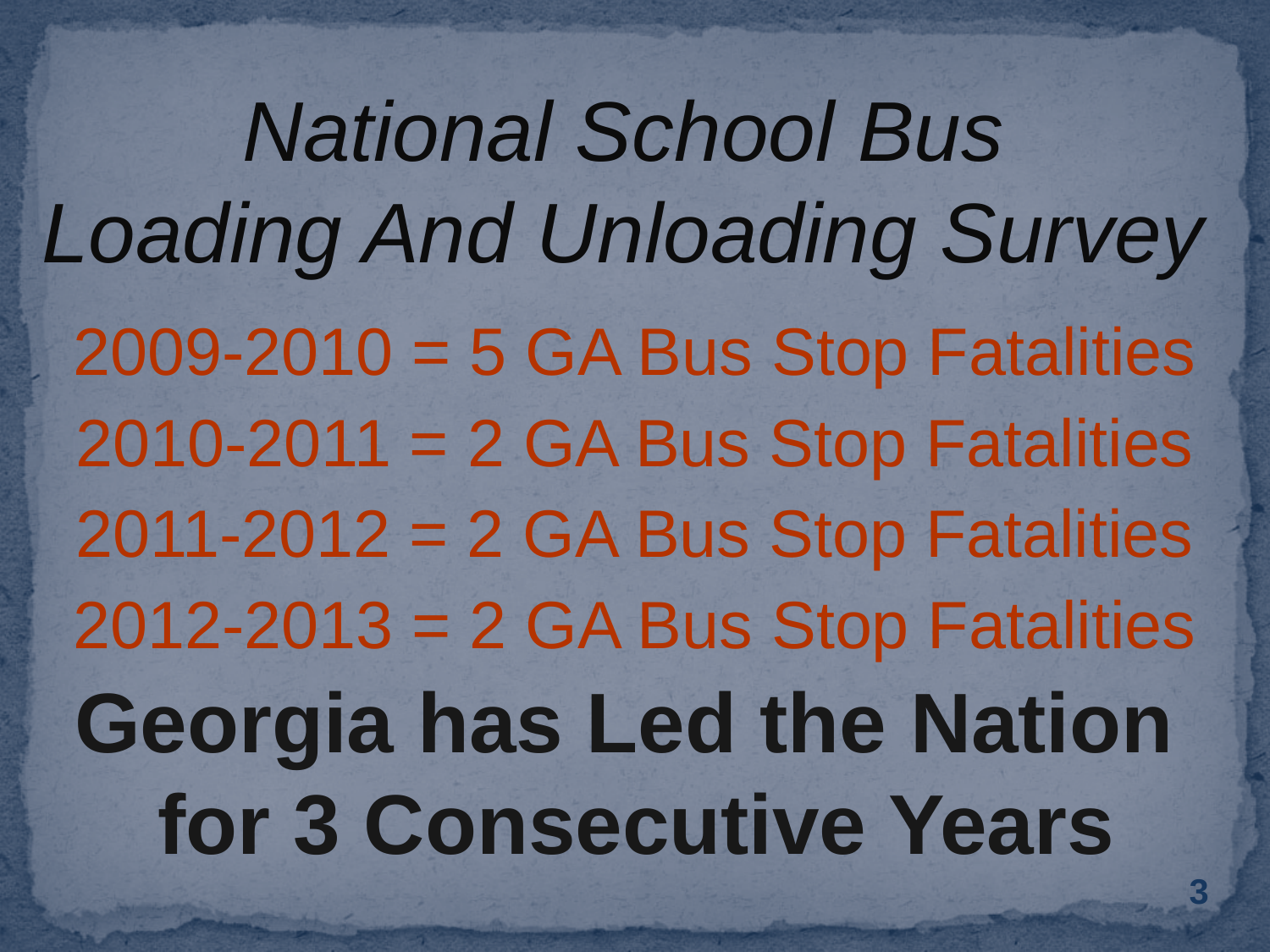

National School Bus
Loading And Unloading Survey
2009-2010 = 5 GA Bus Stop Fatalities
2010-2011 = 2 GA Bus Stop Fatalities
2011-2012 = 2 GA Bus Stop Fatalities
2012-2013 = 2 GA Bus Stop Fatalities

Georgia has Led the Nation
for 3 Consecutive Years
3